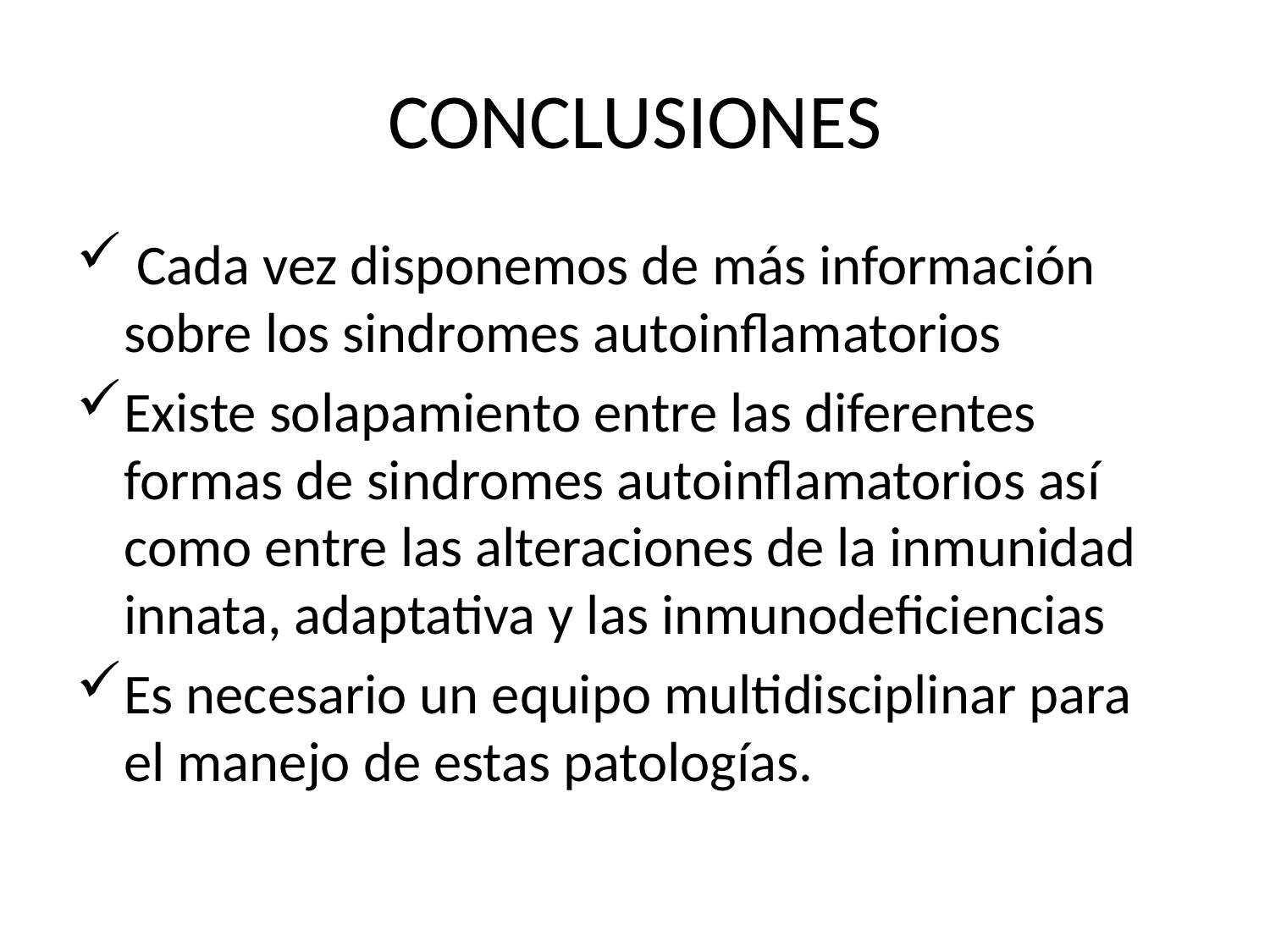

# CONCLUSIONES
 Cada vez disponemos de más información sobre los sindromes autoinflamatorios
Existe solapamiento entre las diferentes formas de sindromes autoinflamatorios así como entre las alteraciones de la inmunidad innata, adaptativa y las inmunodeficiencias
Es necesario un equipo multidisciplinar para  el manejo de estas patologías.